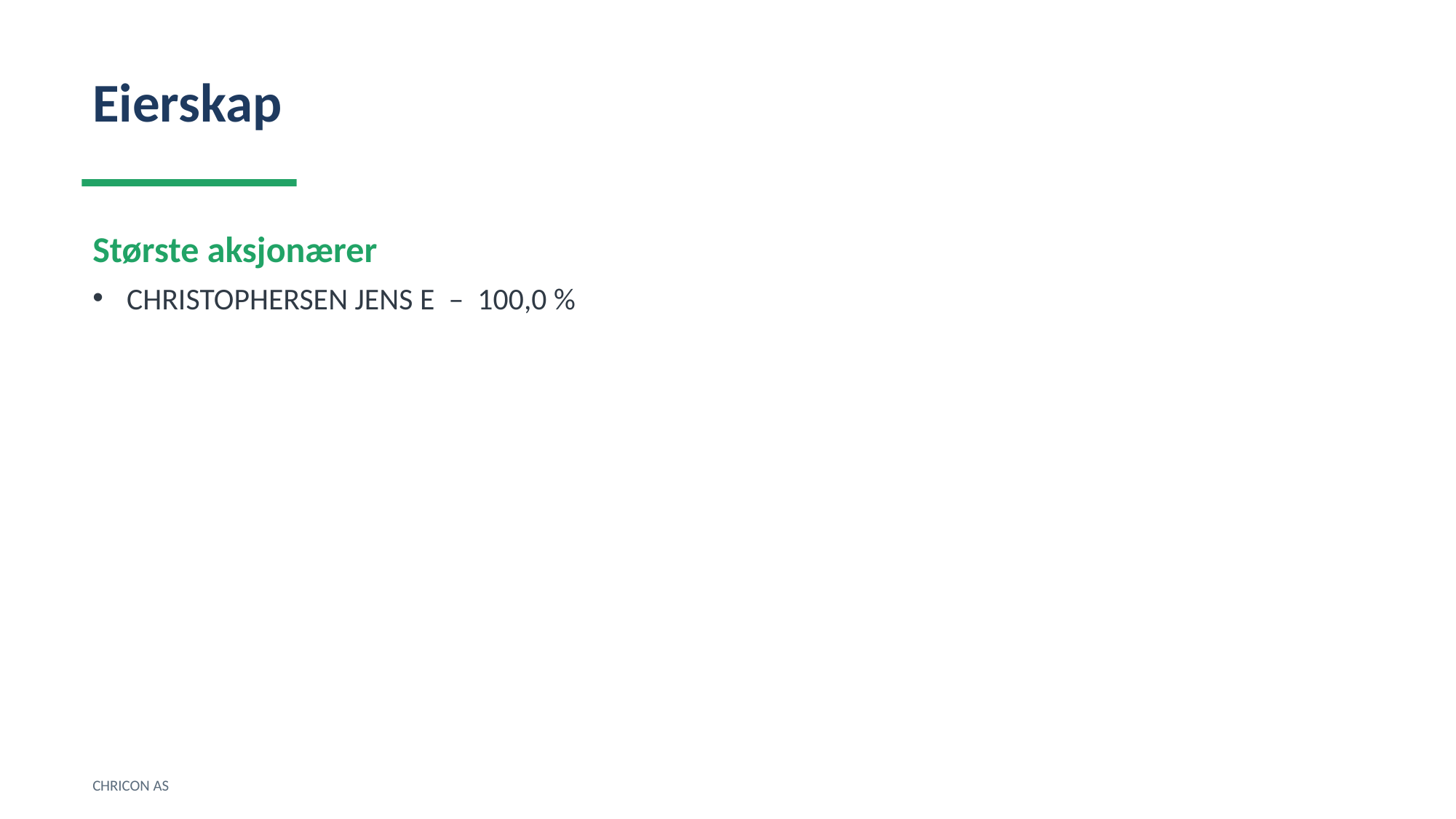

Eierskap

Største aksjonærer
CHRISTOPHERSEN JENS E  –  100,0 %
CHRICON AS